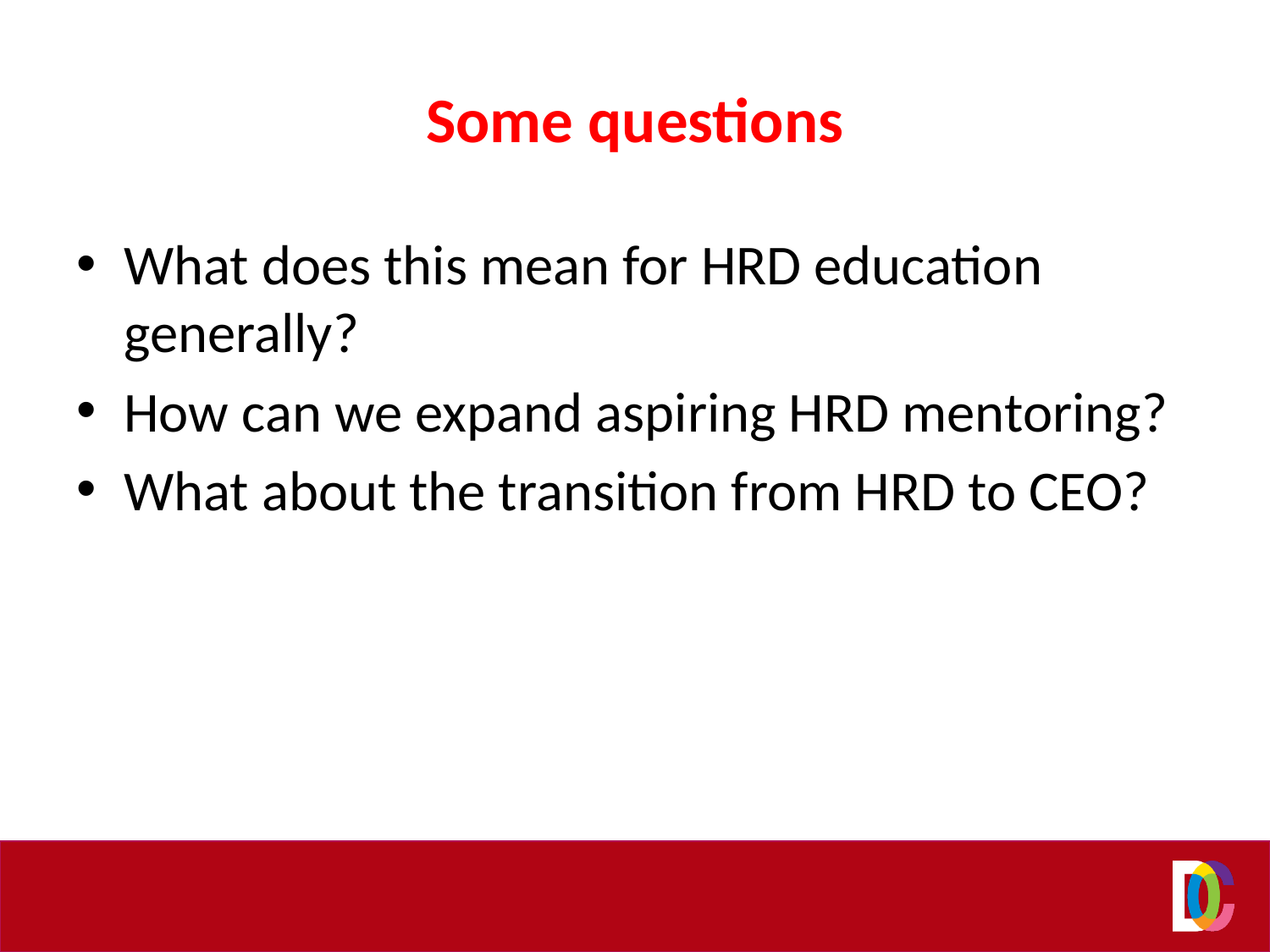

# Some questions
What does this mean for HRD education generally?
How can we expand aspiring HRD mentoring?
What about the transition from HRD to CEO?